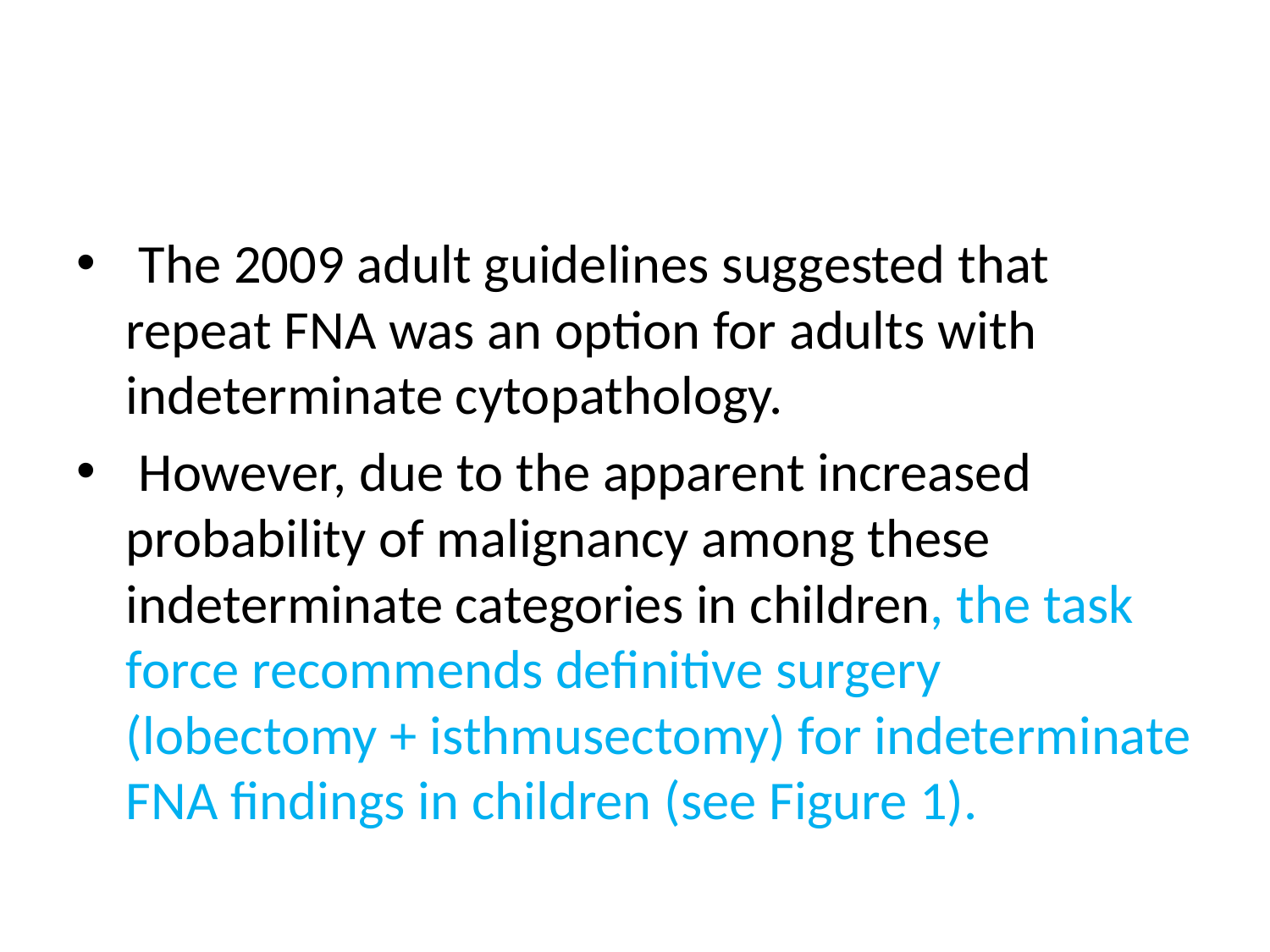

#
 The 2009 adult guidelines suggested that repeat FNA was an option for adults with indeterminate cytopathology.
 However, due to the apparent increased probability of malignancy among these indeterminate categories in children, the task force recommends definitive surgery (lobectomy + isthmusectomy) for indeterminate FNA findings in children (see Figure 1).